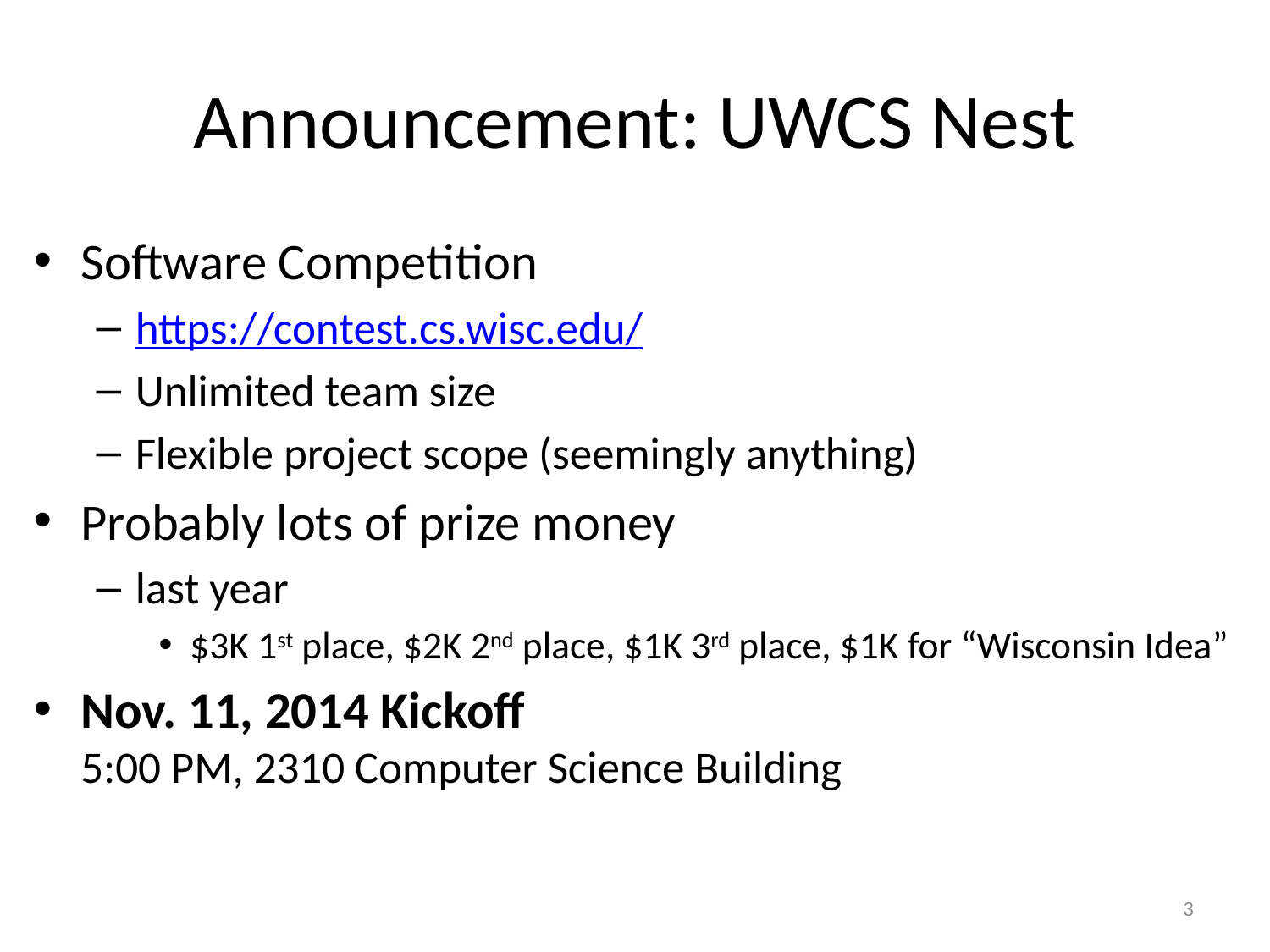

# Announcement: UWCS Nest
Software Competition
https://contest.cs.wisc.edu/
Unlimited team size
Flexible project scope (seemingly anything)
Probably lots of prize money
last year
$3K 1st place, $2K 2nd place, $1K 3rd place, $1K for “Wisconsin Idea”
Nov. 11, 2014 Kickoff
5:00 PM, 2310 Computer Science Building
3